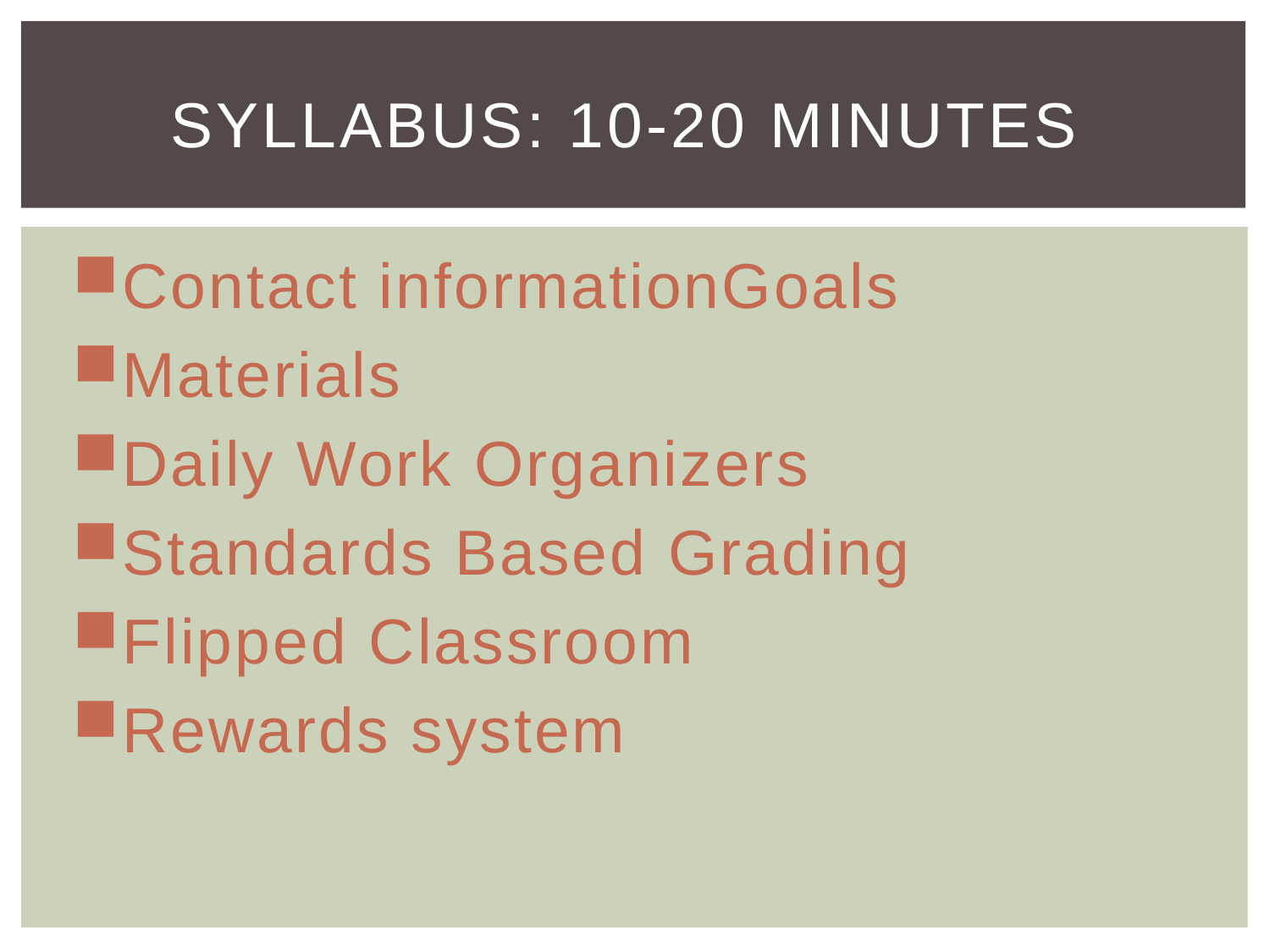

# Syllabus: 10-20 minutes
Contact informationGoals
Materials
Daily Work Organizers
Standards Based Grading
Flipped Classroom
Rewards system